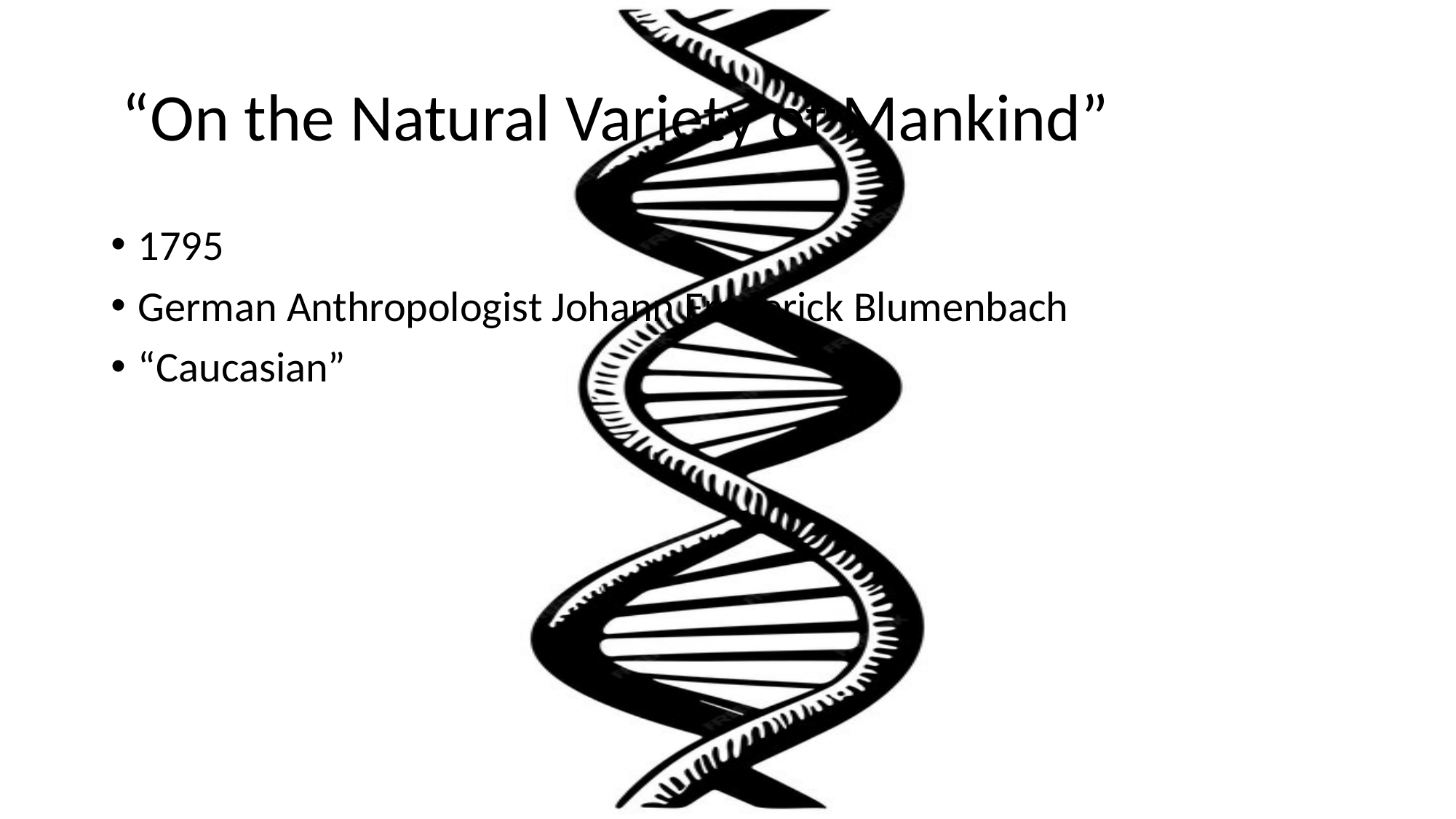

# “On the Natural Variety of Mankind”
1795
German Anthropologist Johann Frederick Blumenbach
“Caucasian”